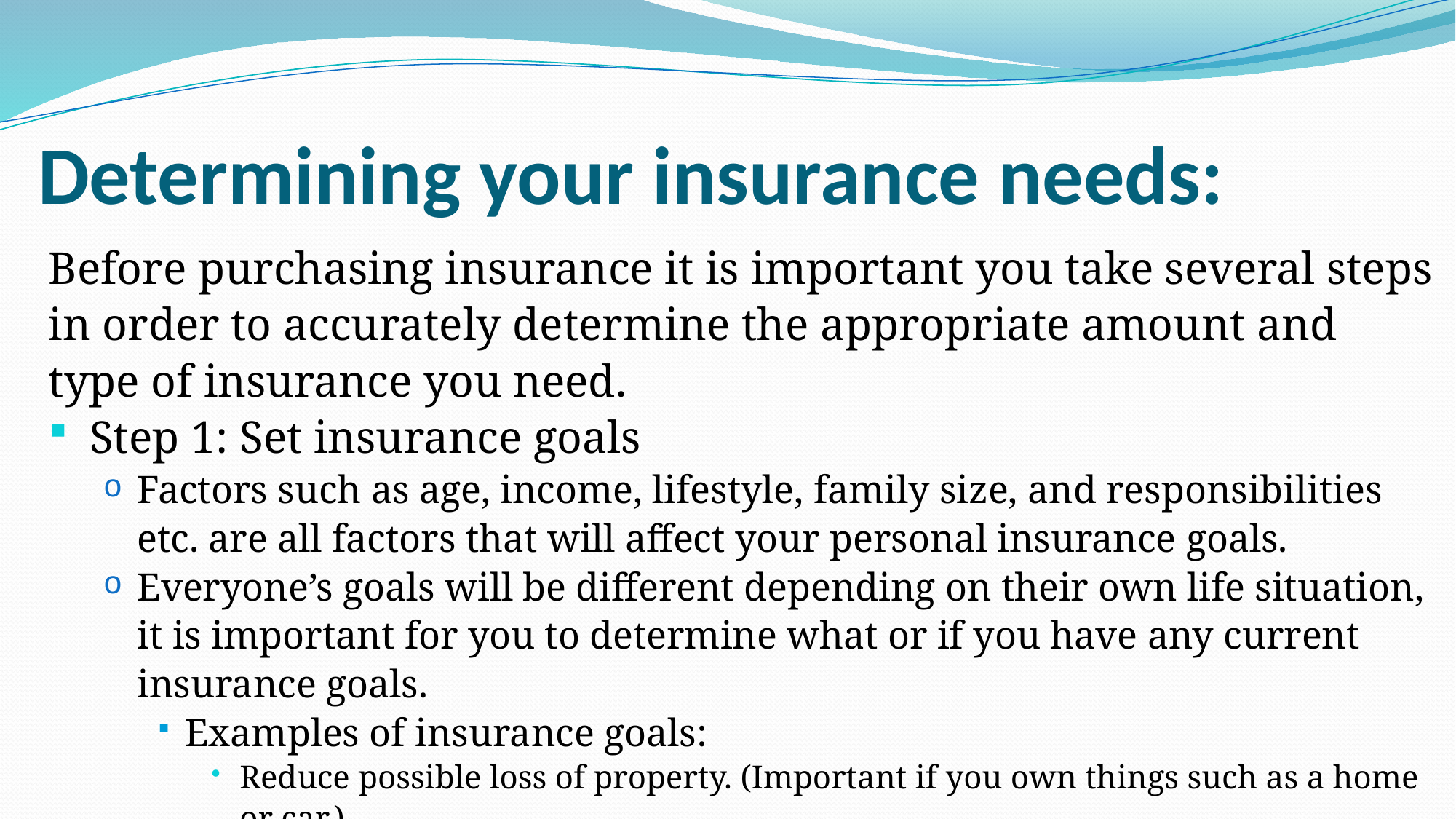

# Determining your insurance needs:
Before purchasing insurance it is important you take several steps in order to accurately determine the appropriate amount and type of insurance you need.
Step 1: Set insurance goals
Factors such as age, income, lifestyle, family size, and responsibilities etc. are all factors that will affect your personal insurance goals.
Everyone’s goals will be different depending on their own life situation, it is important for you to determine what or if you have any current insurance goals.
Examples of insurance goals:
Reduce possible loss of property. (Important if you own things such as a home or car.)
Reduce loss of income caused by premature death. (Important if you have a child under 18.)